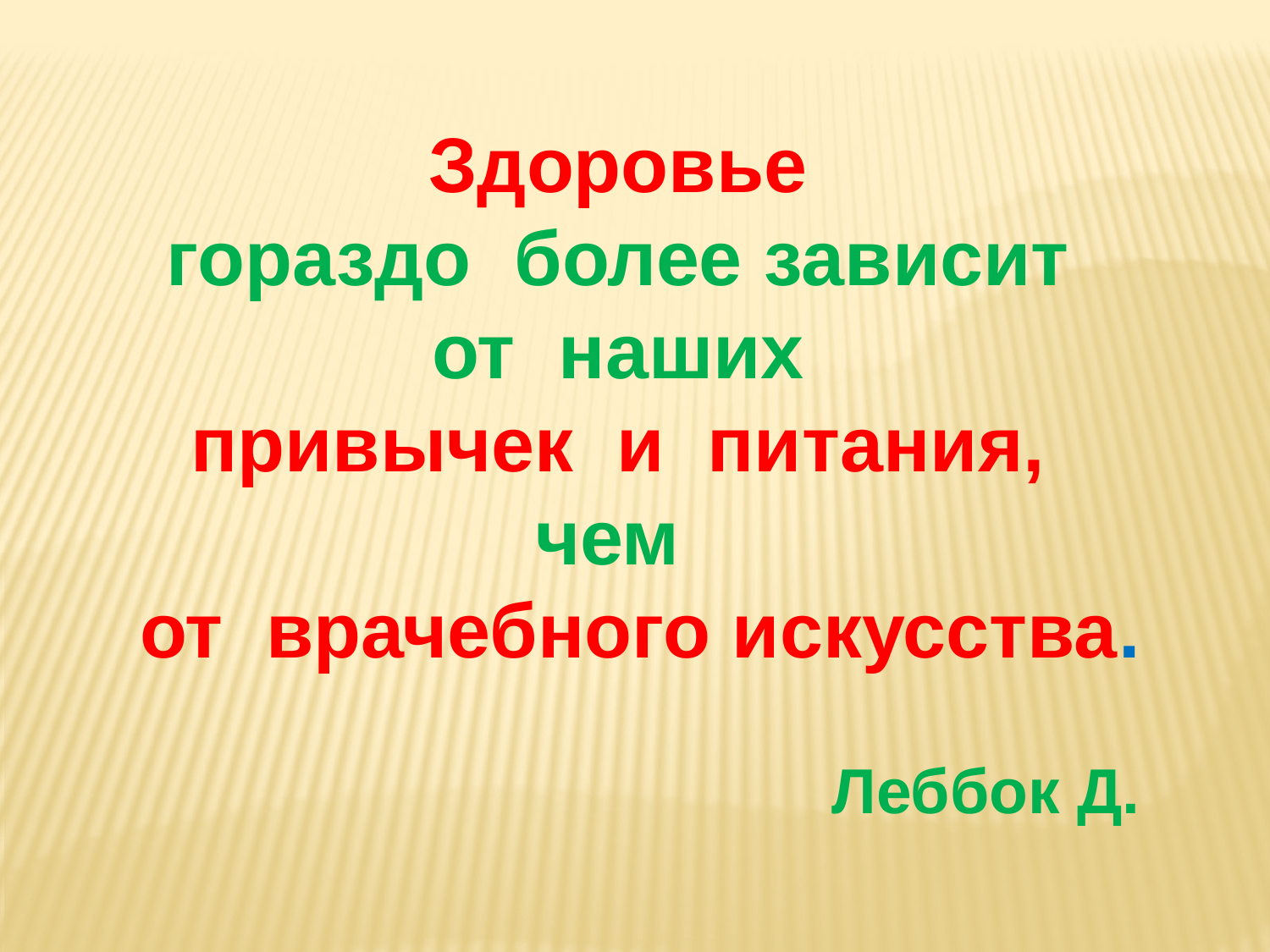

Здоровье
гораздо  более зависит
от  наших
привычек  и  питания,
чем
от  врачебного искусства.

                                         Леббок Д.